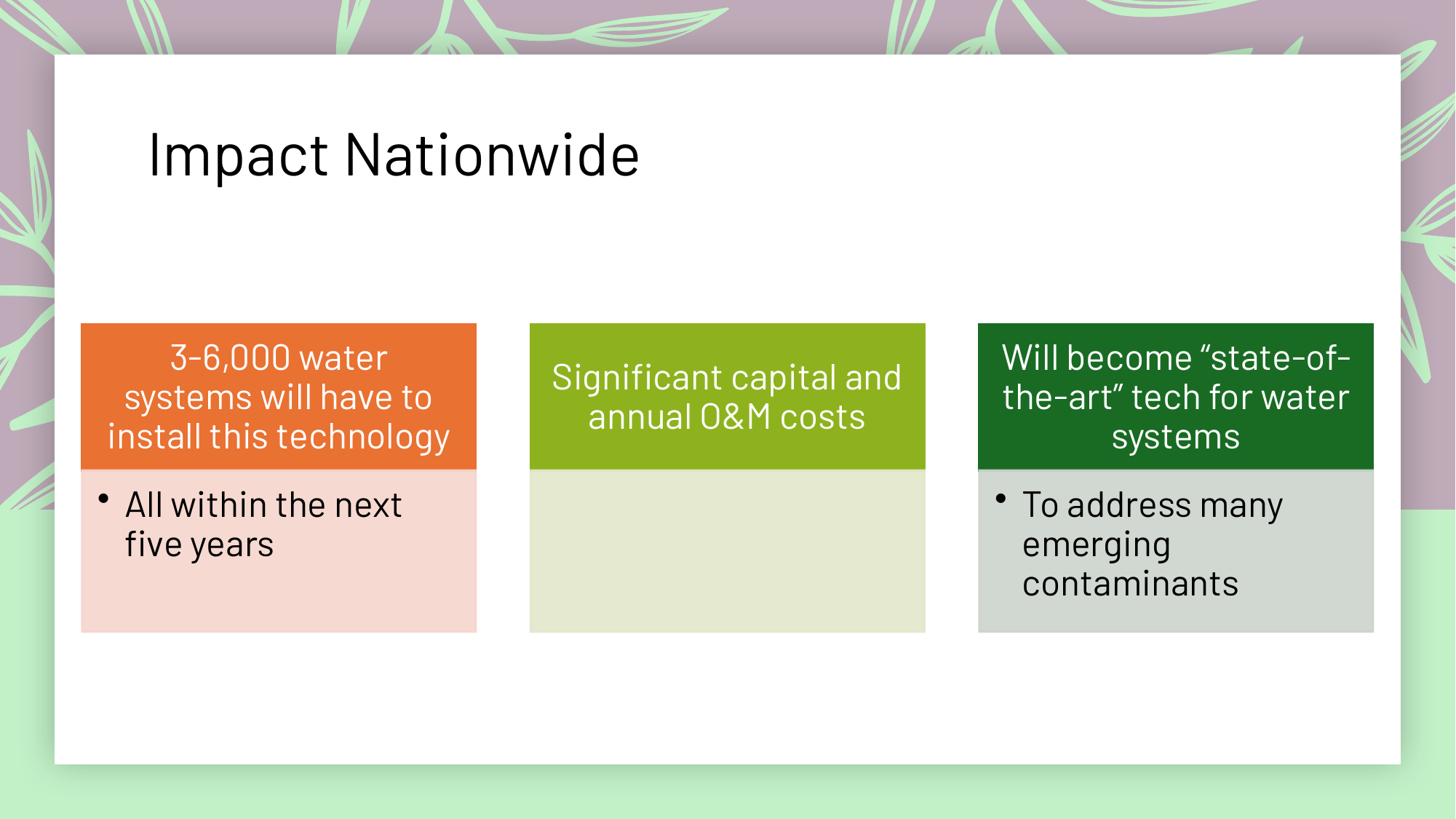

# Impact Nationwide
3-6,000 water systems will have to install this technology
All within the next five years
Significant capital and annual O&M costs
Will become “state-of-the-art” tech for water systems
To address many emerging contaminants